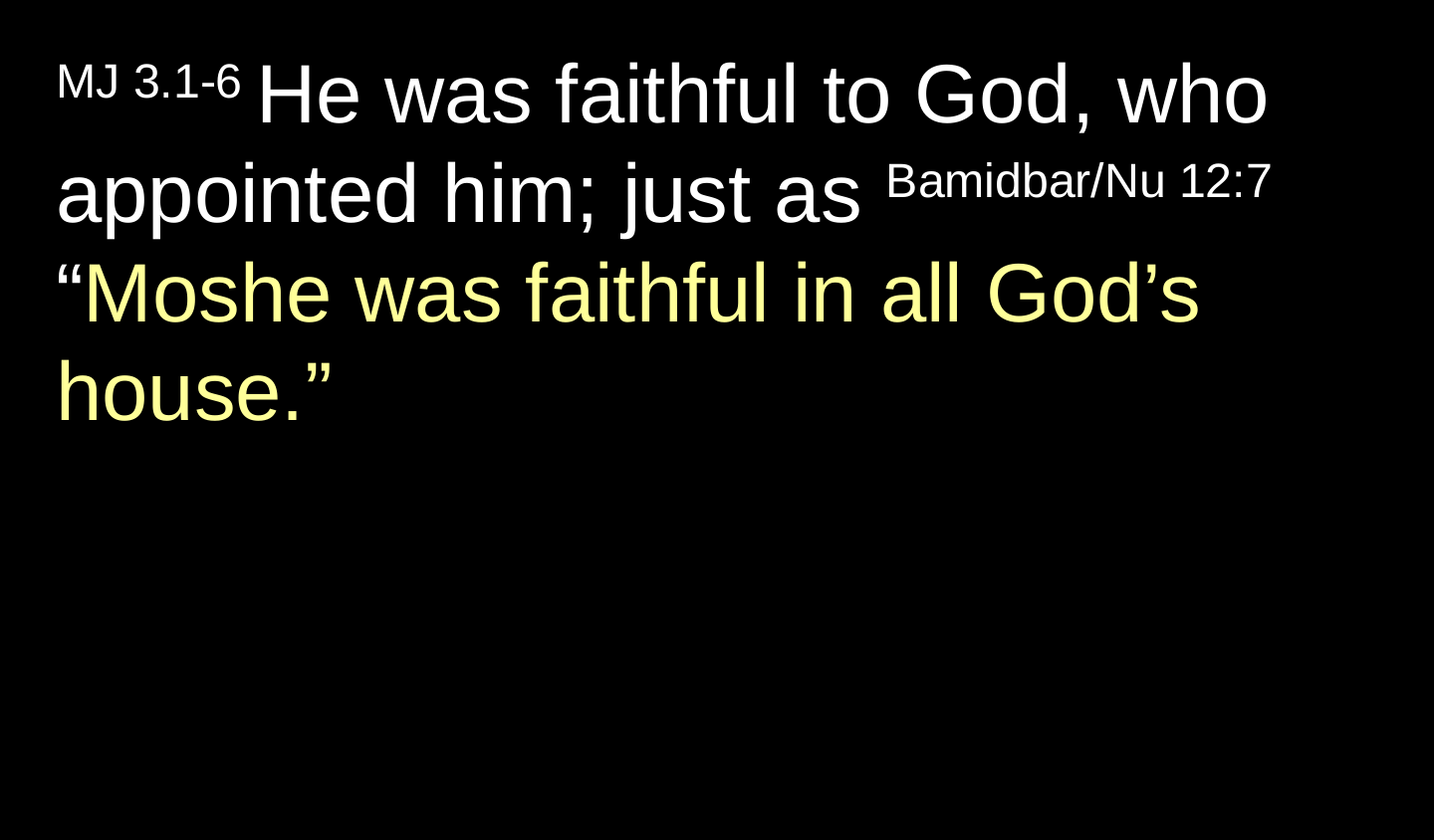

MJ 3.1-6 He was faithful to God, who appointed him; just as Bamidbar/Nu 12:7 “Moshe was faithful in all God’s house.”